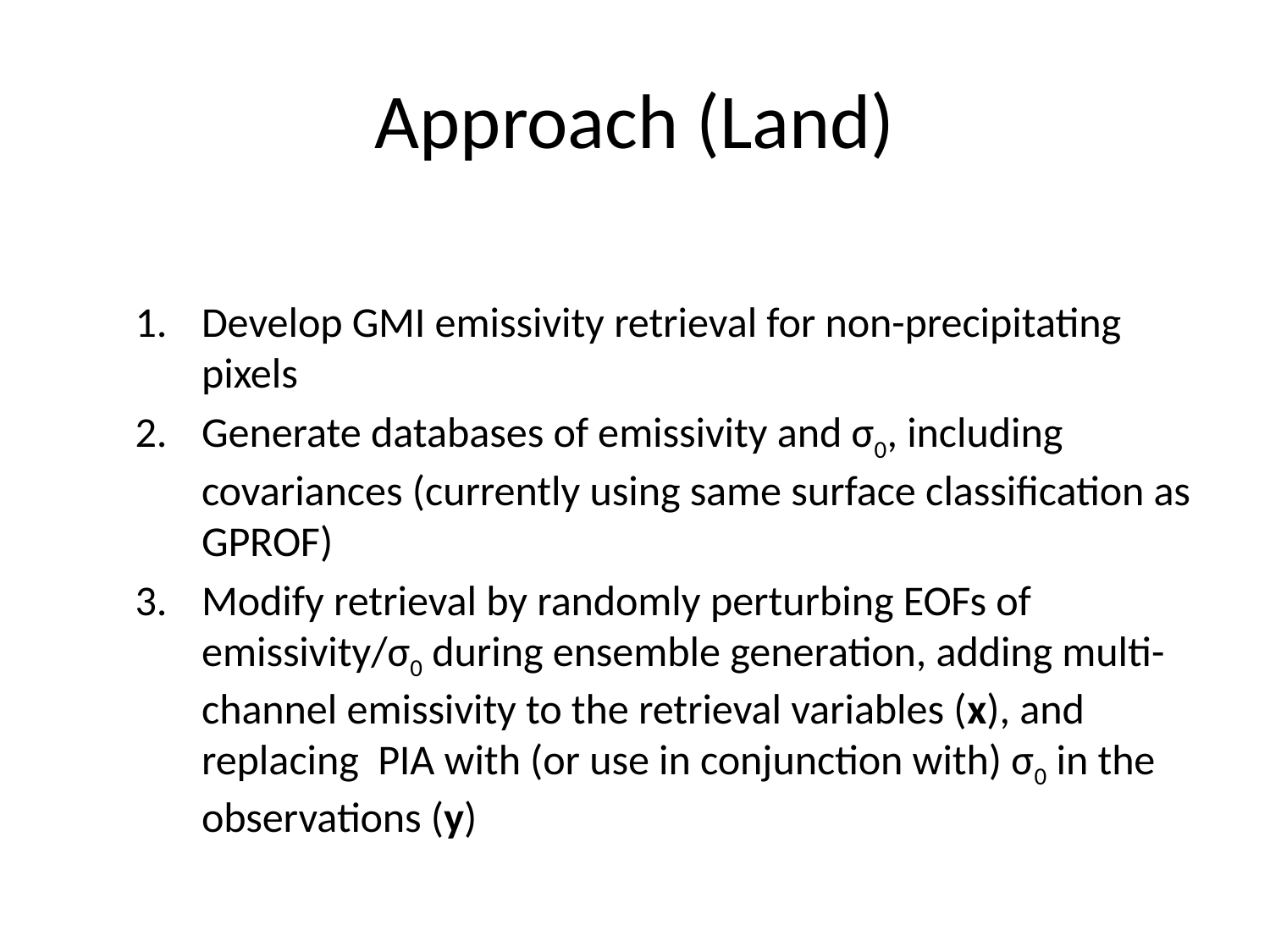

# Approach (Land)

Develop GMI emissivity retrieval for non-precipitating pixels
Generate databases of emissivity and σ0, including covariances (currently using same surface classification as GPROF)
Modify retrieval by randomly perturbing EOFs of emissivity/σ0 during ensemble generation, adding multi-channel emissivity to the retrieval variables (x), and replacing  PIA with (or use in conjunction with) σ0 in the observations (y)